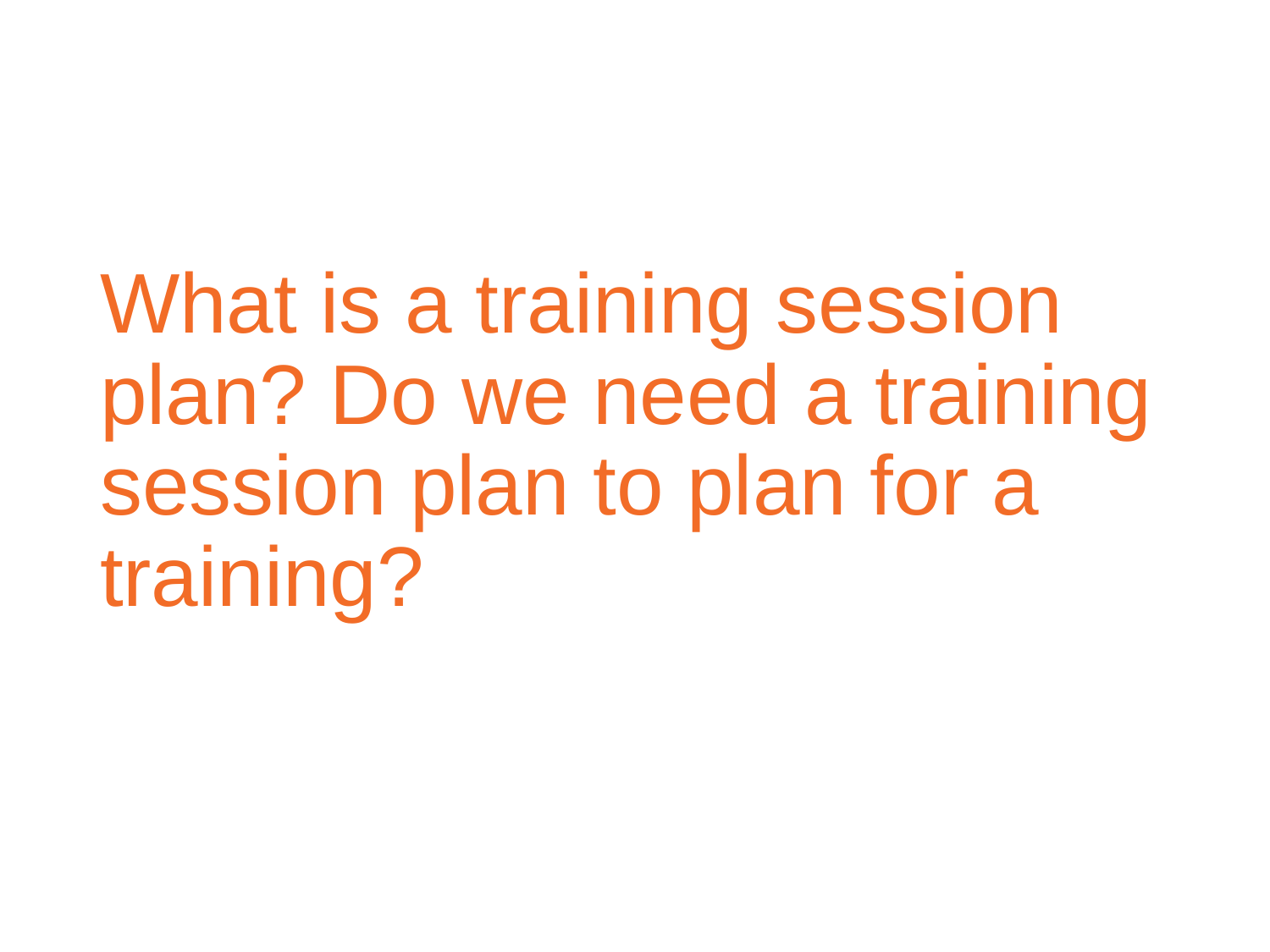

What is a training session plan? Do we need a training session plan to plan for a training?